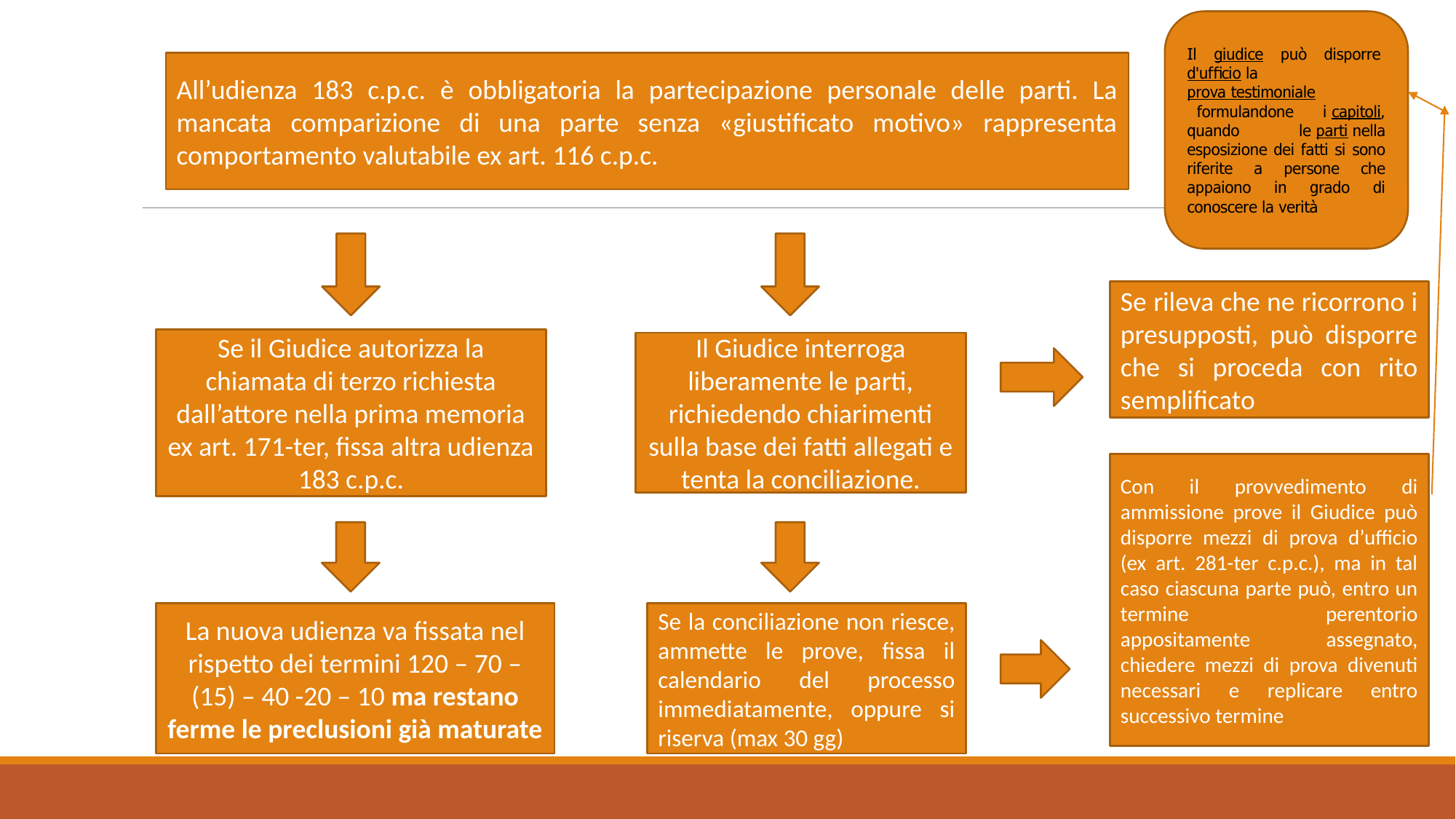

Il giudice può disporre d'ufficio la prova testimoniale  formulandone i capitoli, quando le parti nella esposizione dei fatti si sono riferite a persone che appaiono in grado di conoscere la verità
All’udienza 183 c.p.c. è obbligatoria la partecipazione personale delle parti. La mancata comparizione di una parte senza «giustificato motivo» rappresenta comportamento valutabile ex art. 116 c.p.c.

Se rileva che ne ricorrono i presupposti, può disporre che si proceda con rito semplificato
Se il Giudice autorizza la chiamata di terzo richiesta dall’attore nella prima memoria ex art. 171-ter, fissa altra udienza 183 c.p.c.
Il Giudice interroga liberamente le parti, richiedendo chiarimenti sulla base dei fatti allegati e tenta la conciliazione.

Con il provvedimento di ammissione prove il Giudice può disporre mezzi di prova d’ufficio (ex art. 281-ter c.p.c.), ma in tal caso ciascuna parte può, entro un termine perentorio appositamente assegnato, chiedere mezzi di prova divenuti necessari e replicare entro successivo termine

La nuova udienza va fissata nel rispetto dei termini 120 – 70 – (15) – 40 -20 – 10 ma restano ferme le preclusioni già maturate
Se la conciliazione non riesce, ammette le prove, fissa il calendario del processo immediatamente, oppure si riserva (max 30 gg)